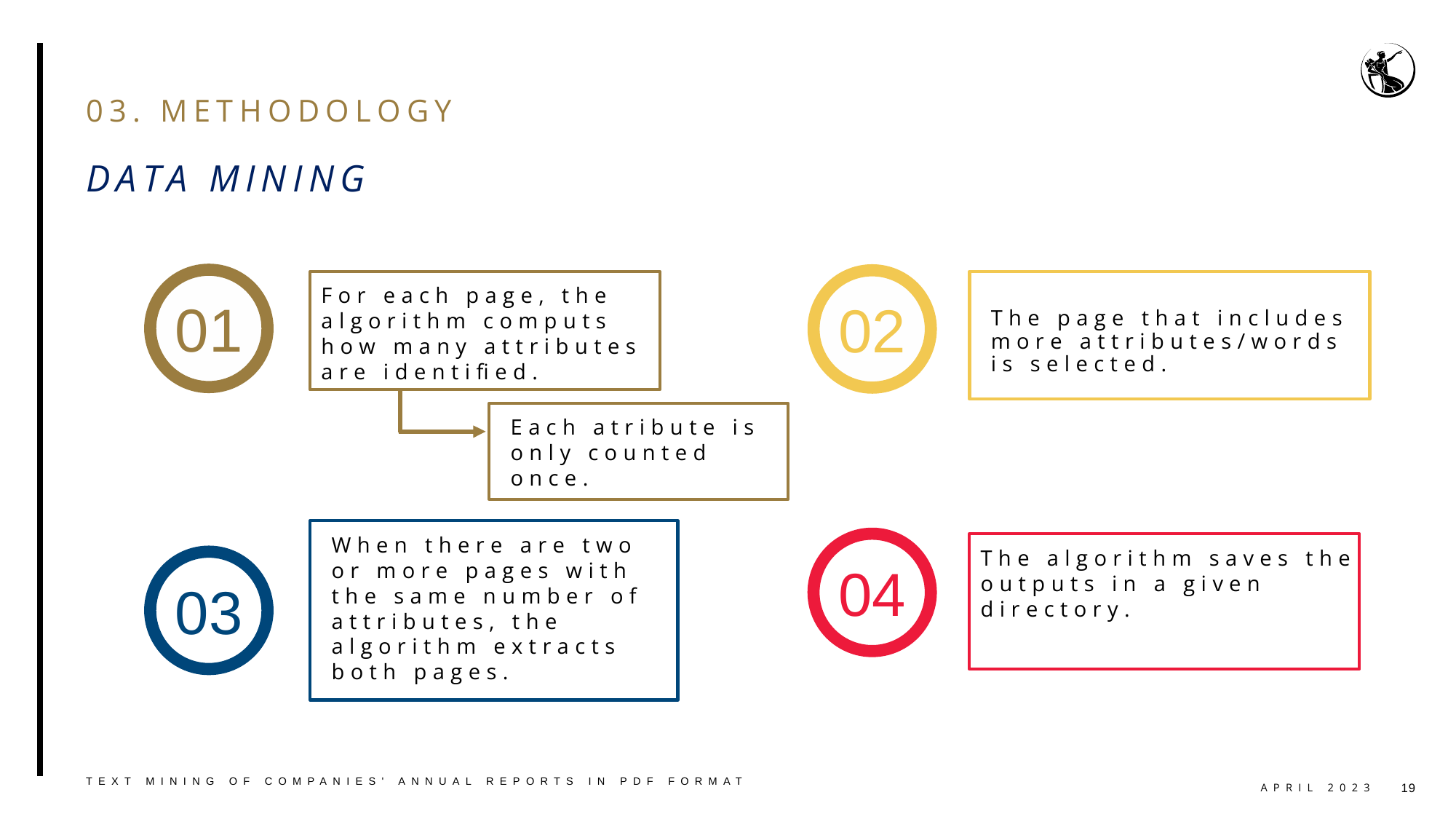

03. METHODOLOGY
# DATA MINING

01
02
For each page, the algorithm computs how many attributes are identified.

The page that includes more attributes/words is selected.
Each atribute is only counted once.
When there are two or more pages with the same number of attributes, the algorithm extracts both pages.
04
The algorithm saves the outputs in a given directory.
03
Text mining of companies' annual reports in PDF format
april 2023